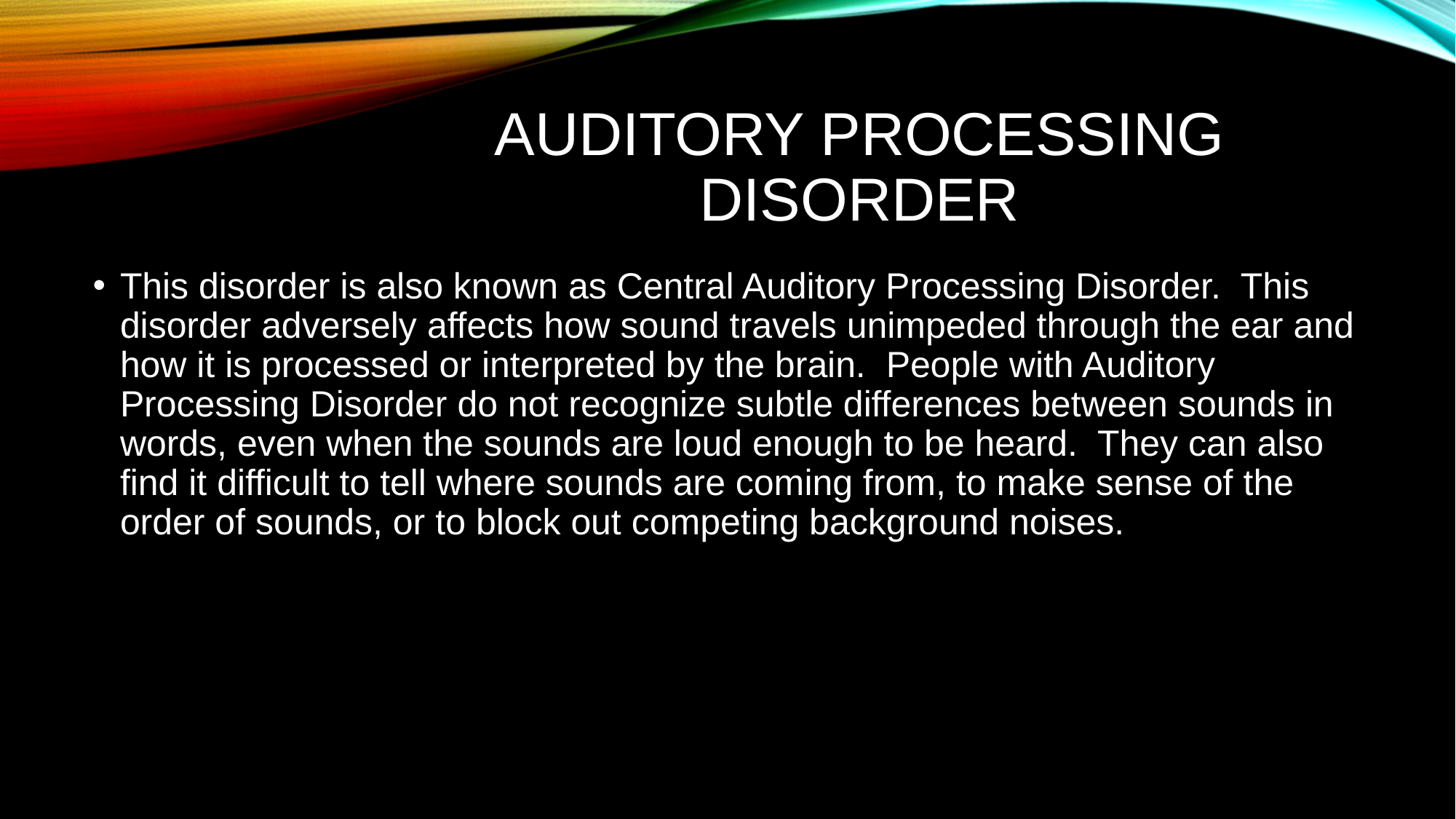

# Auditory Processing Disorder
This disorder is also known as Central Auditory Processing Disorder.  This disorder adversely affects how sound travels unimpeded through the ear and how it is processed or interpreted by the brain.  People with Auditory Processing Disorder do not recognize subtle differences between sounds in words, even when the sounds are loud enough to be heard.  They can also find it difficult to tell where sounds are coming from, to make sense of the order of sounds, or to block out competing background noises.